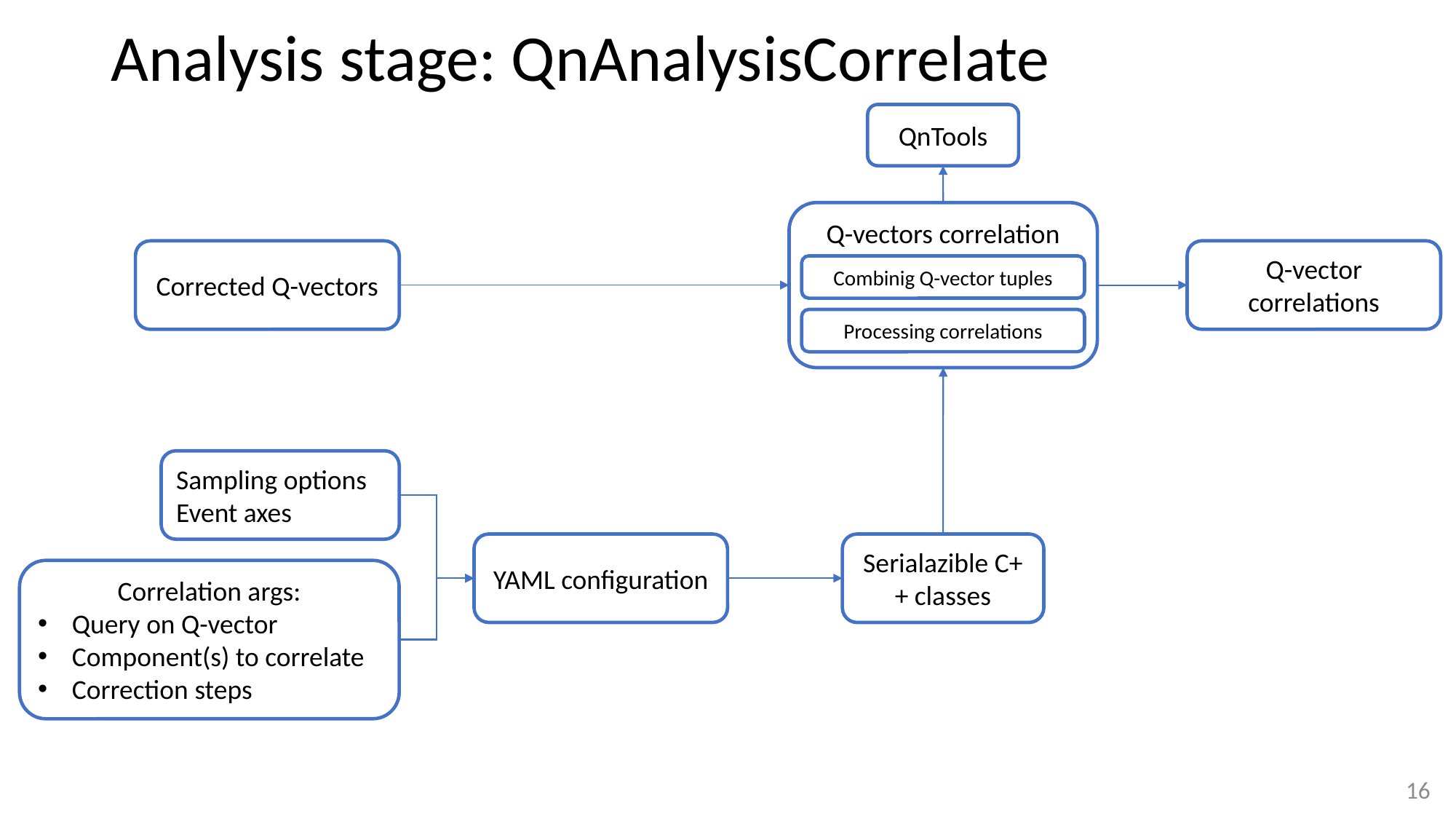

# Analysis stage: QnAnalysisCorrelate
QnTools
Q-vectors correlation
Q-vector correlations
Corrected Q-vectors
Combinig Q-vector tuples
Processing correlations
Sampling options
Event axes
YAML configuration
Serialazible C++ classes
Correlation args:
Query on Q-vector
Component(s) to correlate
Correction steps
16